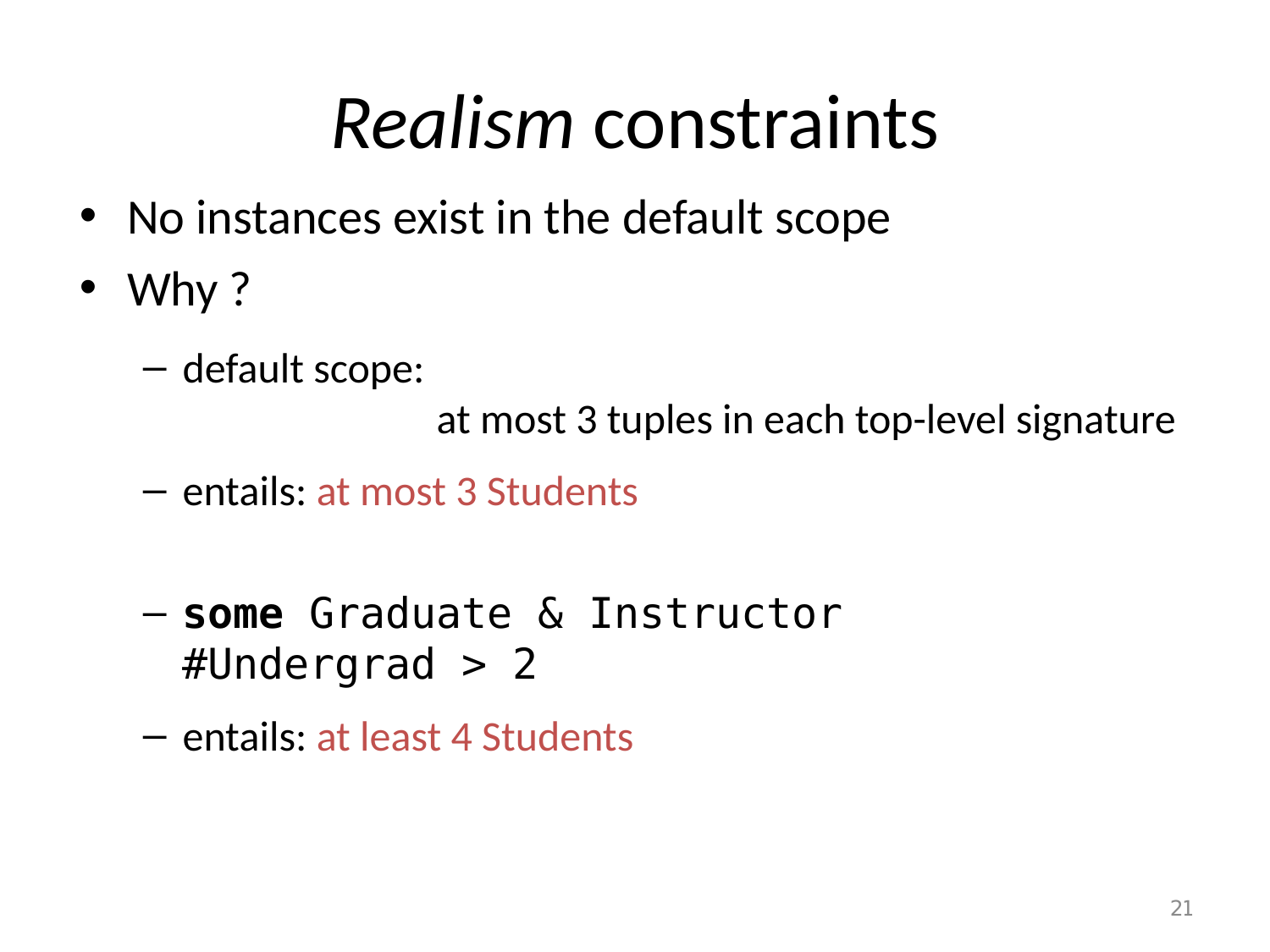

# Realism constraints
No instances exist in the default scope
Why ?
default scope:
			at most 3 tuples in each top-level signature
entails: at most 3 Students

some Graduate & Instructor
	#Undergrad > 2
entails: at least 4 Students
21